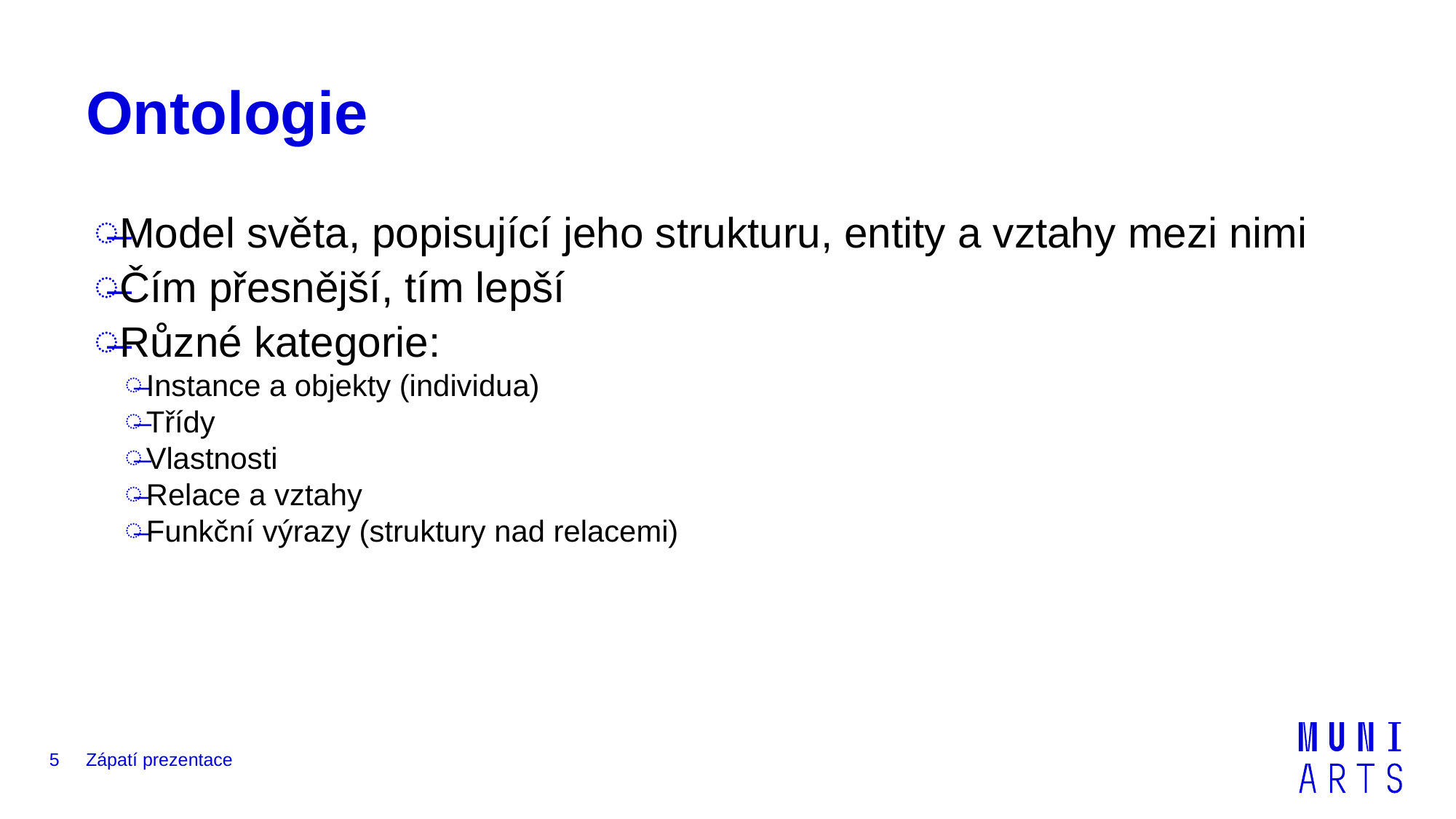

# Ontologie
Model světa, popisující jeho strukturu, entity a vztahy mezi nimi
Čím přesnější, tím lepší
Různé kategorie:
Instance a objekty (individua)
Třídy
Vlastnosti
Relace a vztahy
Funkční výrazy (struktury nad relacemi)
5
Zápatí prezentace